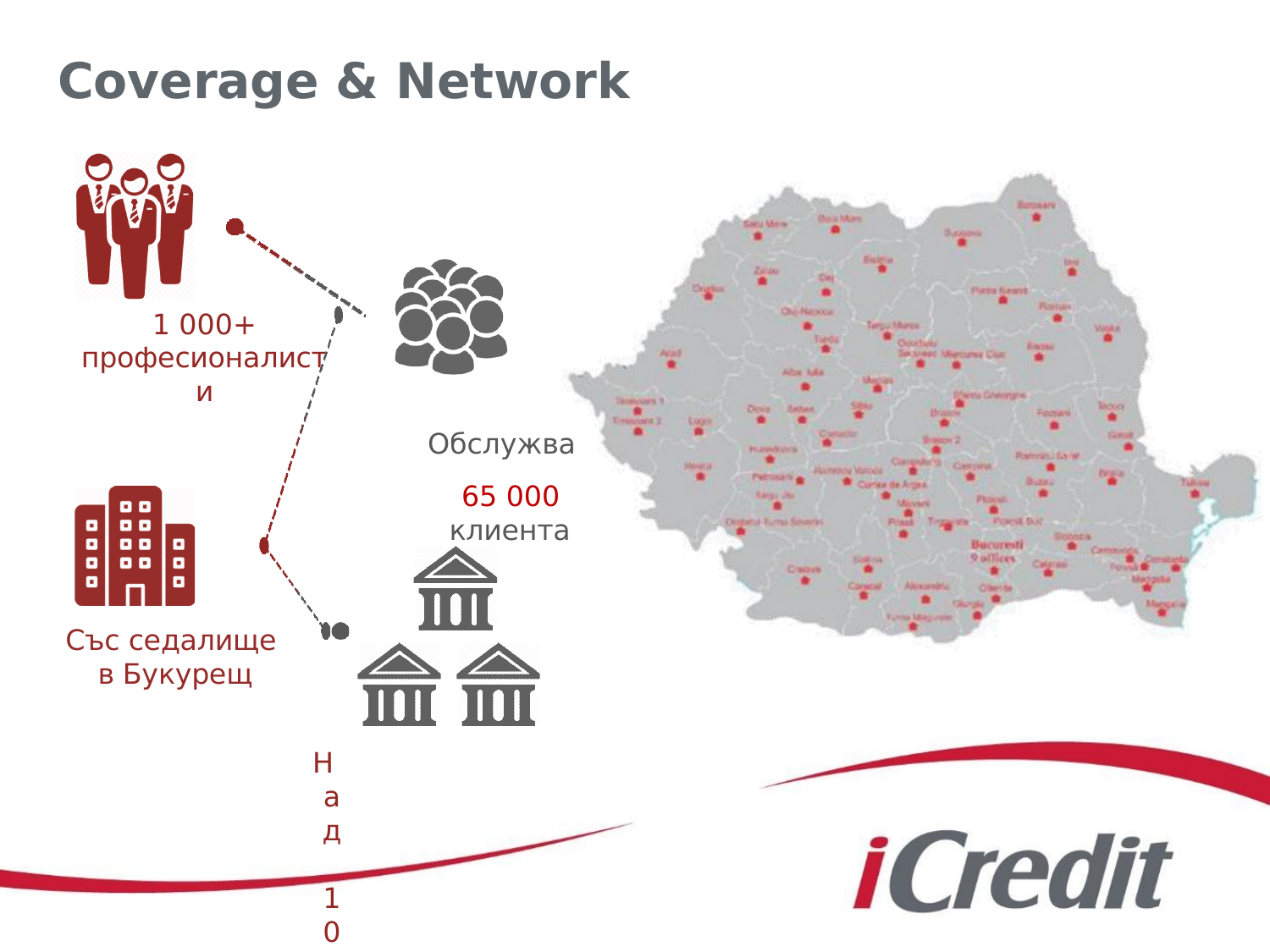

# Coverage & Network

1 000+
професионалисти
Обслужва
65 000
клиента

Със седалище в Букурещ

Над 105 офиса в Румъния